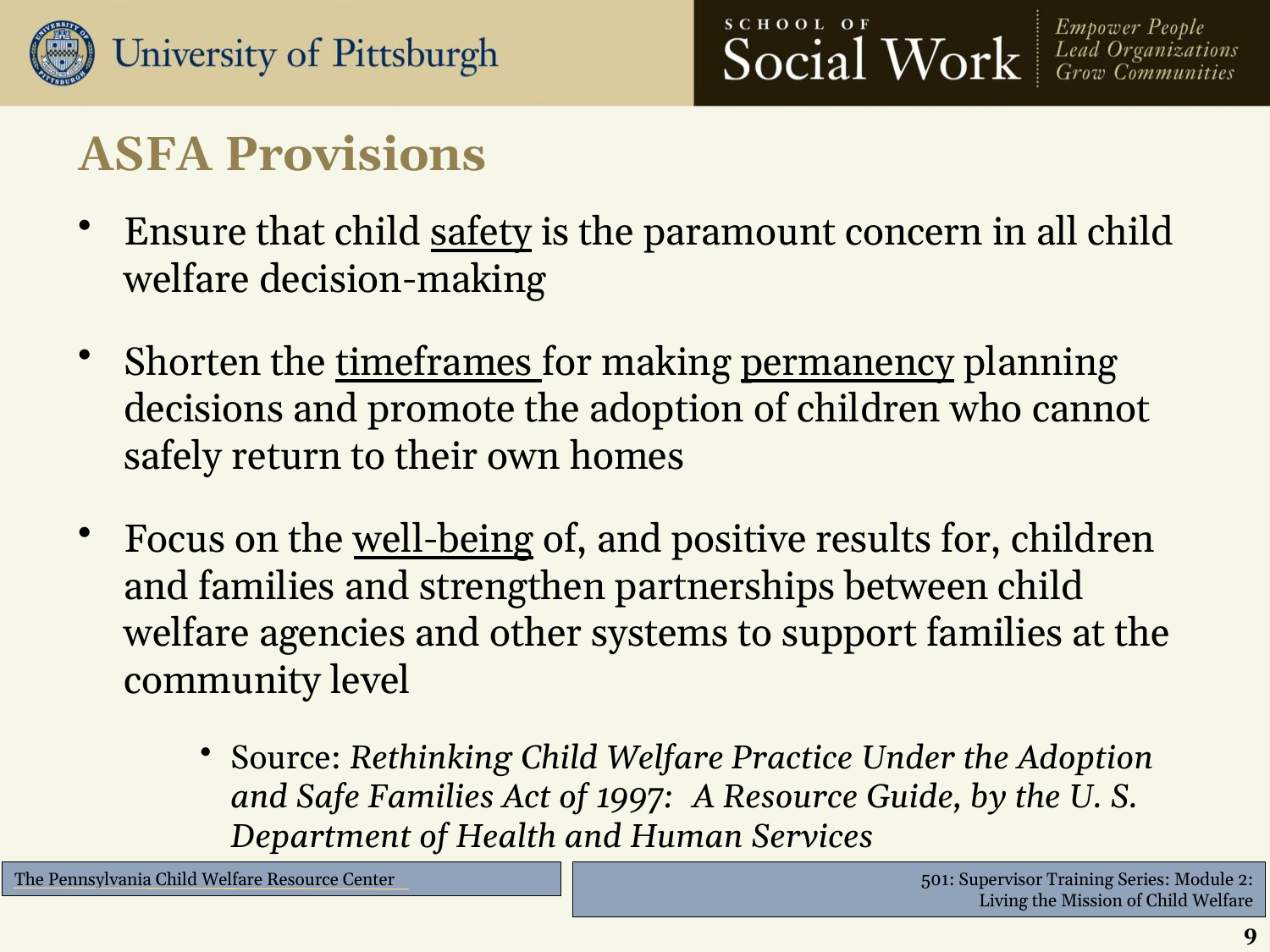

# ASFA Provisions
Ensure that child safety is the paramount concern in all child welfare decision-making
Shorten the timeframes for making permanency planning decisions and promote the adoption of children who cannot safely return to their own homes
Focus on the well-being of, and positive results for, children and families and strengthen partnerships between child welfare agencies and other systems to support families at the community level
Source: Rethinking Child Welfare Practice Under the Adoption and Safe Families Act of 1997:  A Resource Guide, by the U. S. Department of Health and Human Services
9